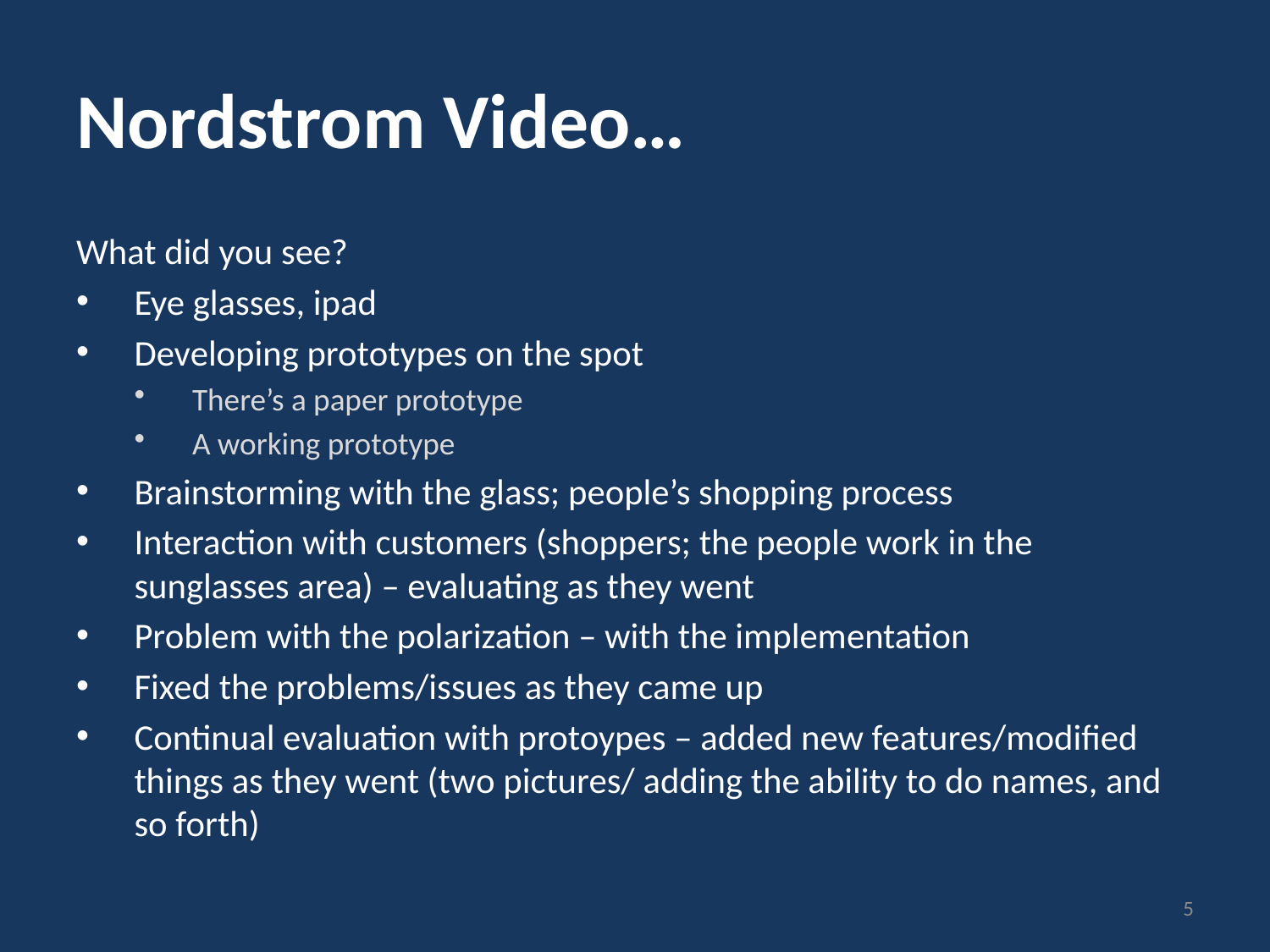

# Nordstrom Video…
What did you see?
Eye glasses, ipad
Developing prototypes on the spot
There’s a paper prototype
A working prototype
Brainstorming with the glass; people’s shopping process
Interaction with customers (shoppers; the people work in the sunglasses area) – evaluating as they went
Problem with the polarization – with the implementation
Fixed the problems/issues as they came up
Continual evaluation with protoypes – added new features/modified things as they went (two pictures/ adding the ability to do names, and so forth)
5